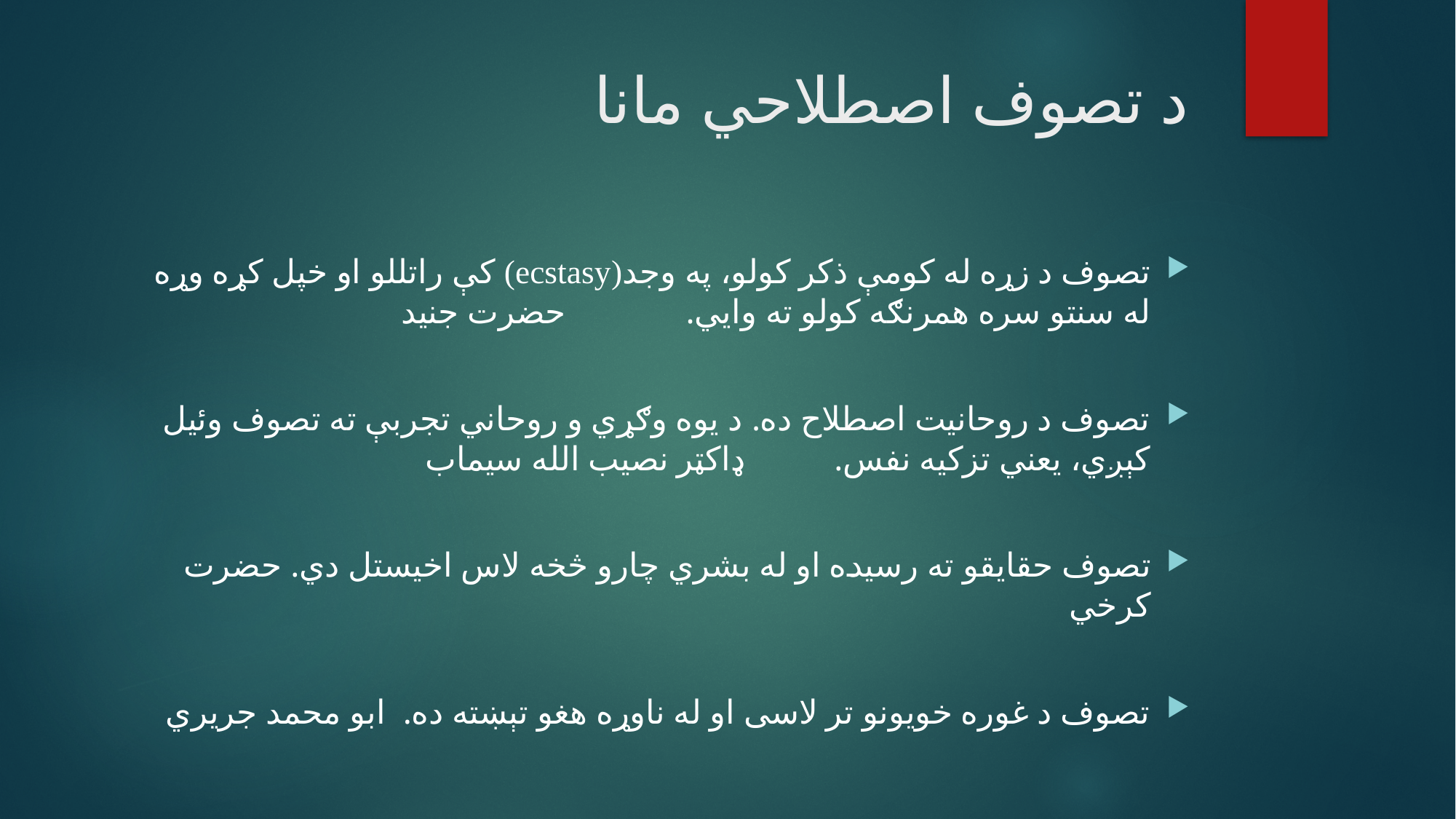

# د تصوف اصطلاحي مانا
تصوف د زړه له کومې ذکر کولو، په وجد(ecstasy) کې راتللو او خپل کړه وړه له سنتو سره همرنګه کولو ته وايي.              حضرت جنيد

تصوف د روحانيت اصطلاح ده. د يوه وګړي و روحاني تجربې ته تصوف وئيل کېږي، يعني تزکيه نفس.			 ډاکټر نصيب الله سيماب

تصوف حقايقو ته رسيده او له بشري چارو څخه لاس اخيستل دي. حضرت کرخي

تصوف د غوره خويونو تر لاسی او له ناوړه هغو تېښته ده.  ابو محمد جريري